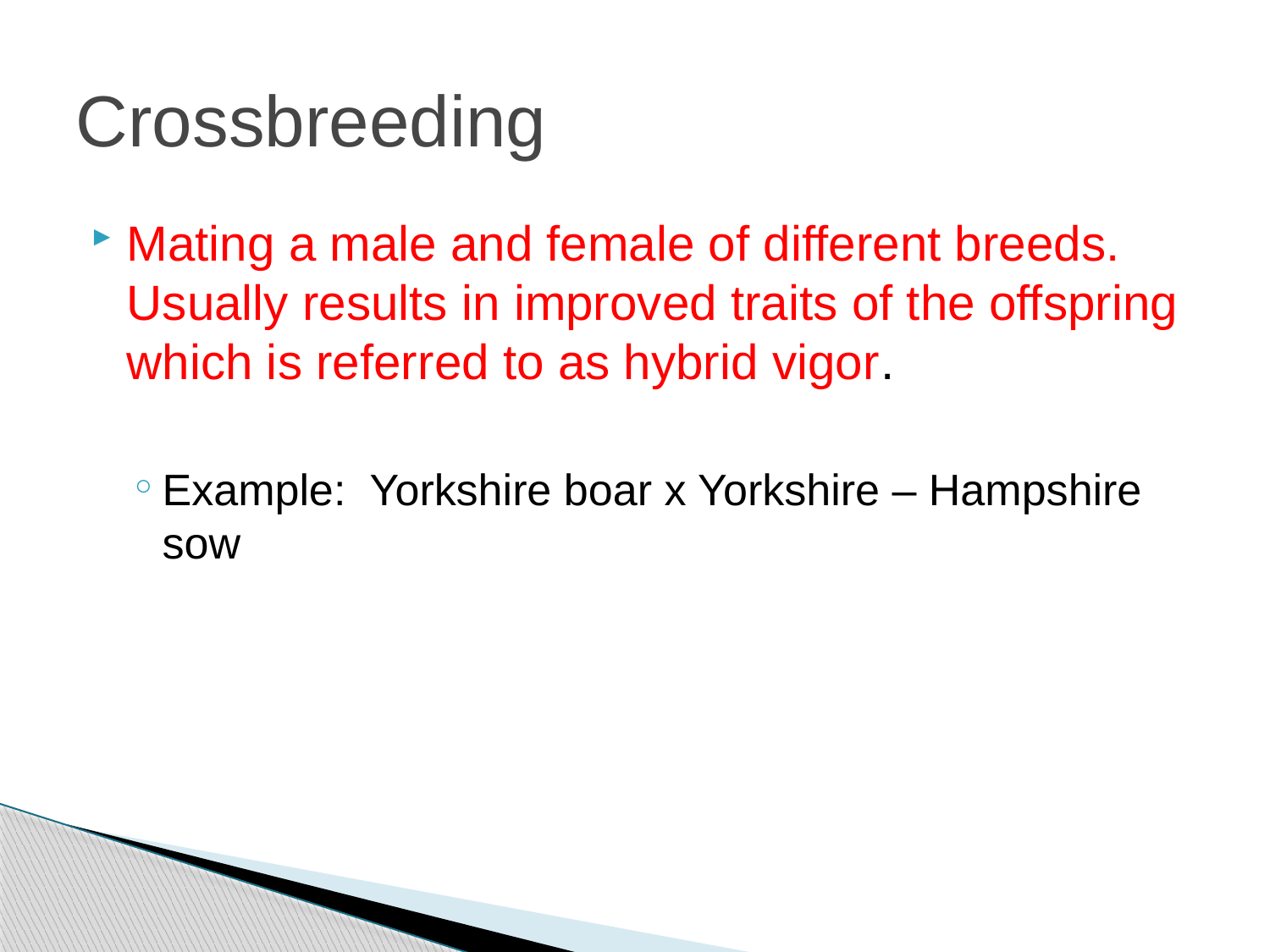

# Crossbreeding
Mating a male and female of different breeds. Usually results in improved traits of the offspring which is referred to as hybrid vigor.

Example:  Yorkshire boar x Yorkshire – Hampshire sow